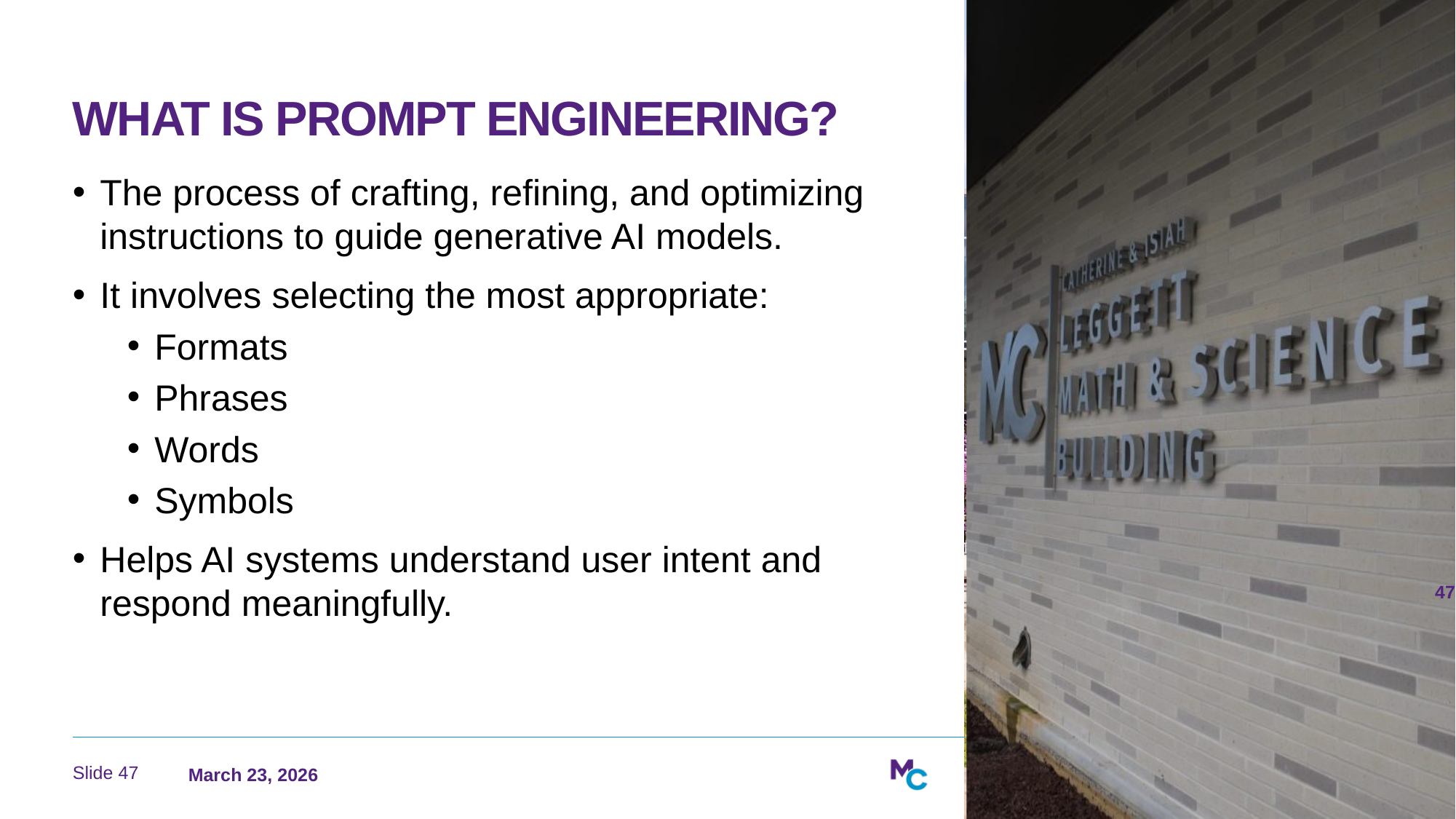

# What is Prompt Engineering?
The process of crafting, refining, and optimizing instructions to guide generative AI models.
It involves selecting the most appropriate:
Formats
Phrases
Words
Symbols
Helps AI systems understand user intent and respond meaningfully.

47
March 23, 2026